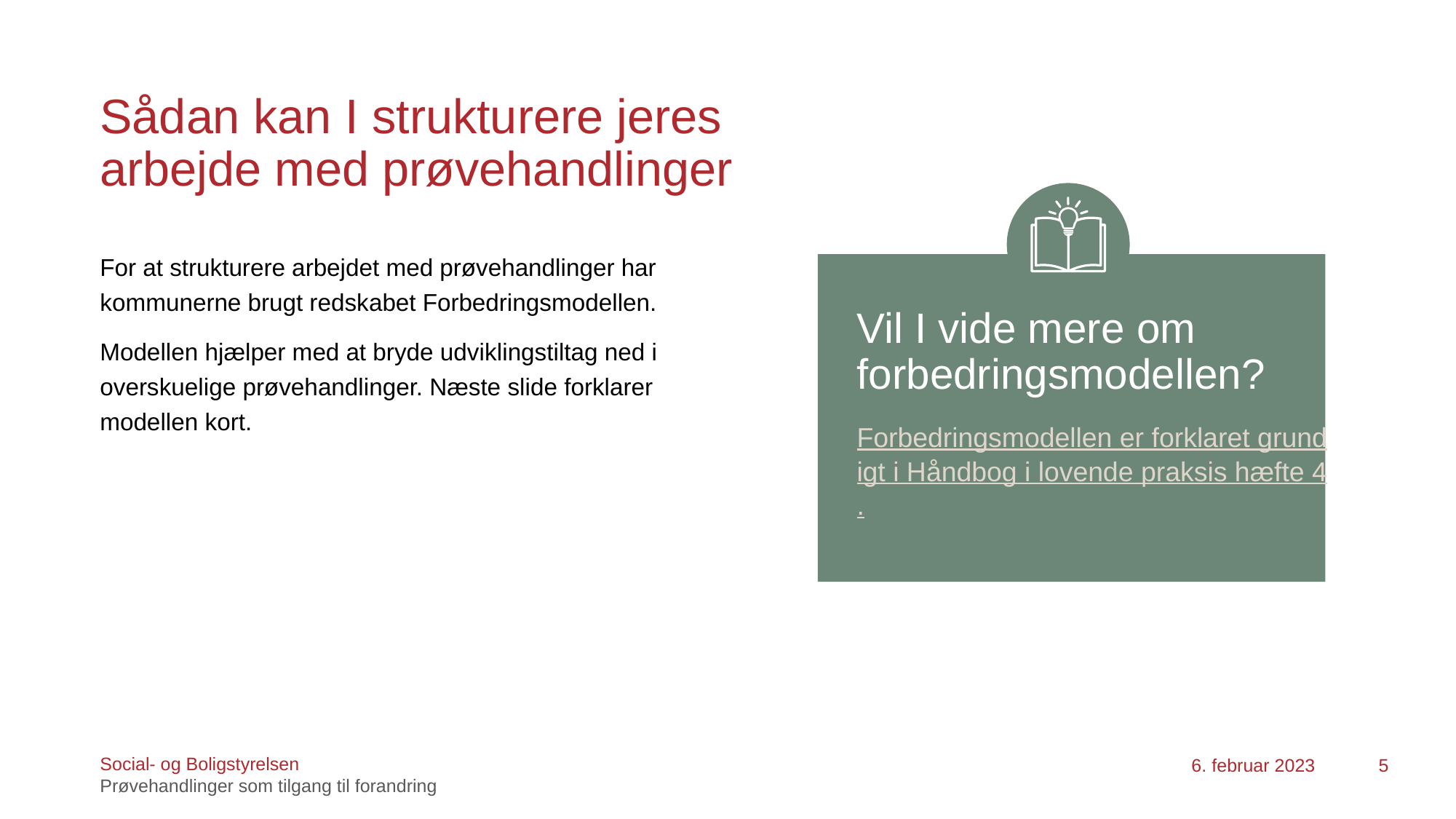

Sådan kan I strukturere jeres arbejde med prøvehandlinger

For at strukturere arbejdet med prøvehandlinger har kommunerne brugt redskabet Forbedringsmodellen.
Modellen hjælper med at bryde udviklingstiltag ned i overskuelige prøvehandlinger. Næste slide forklarer modellen kort.

Vil I vide mere om forbedringsmodellen?
Forbedringsmodellen er forklaret grundigt i Håndbog i lovende praksis hæfte 4.

Social- og Boligstyrelsen
Prøvehandlinger som tilgang til forandring

6. februar 2023